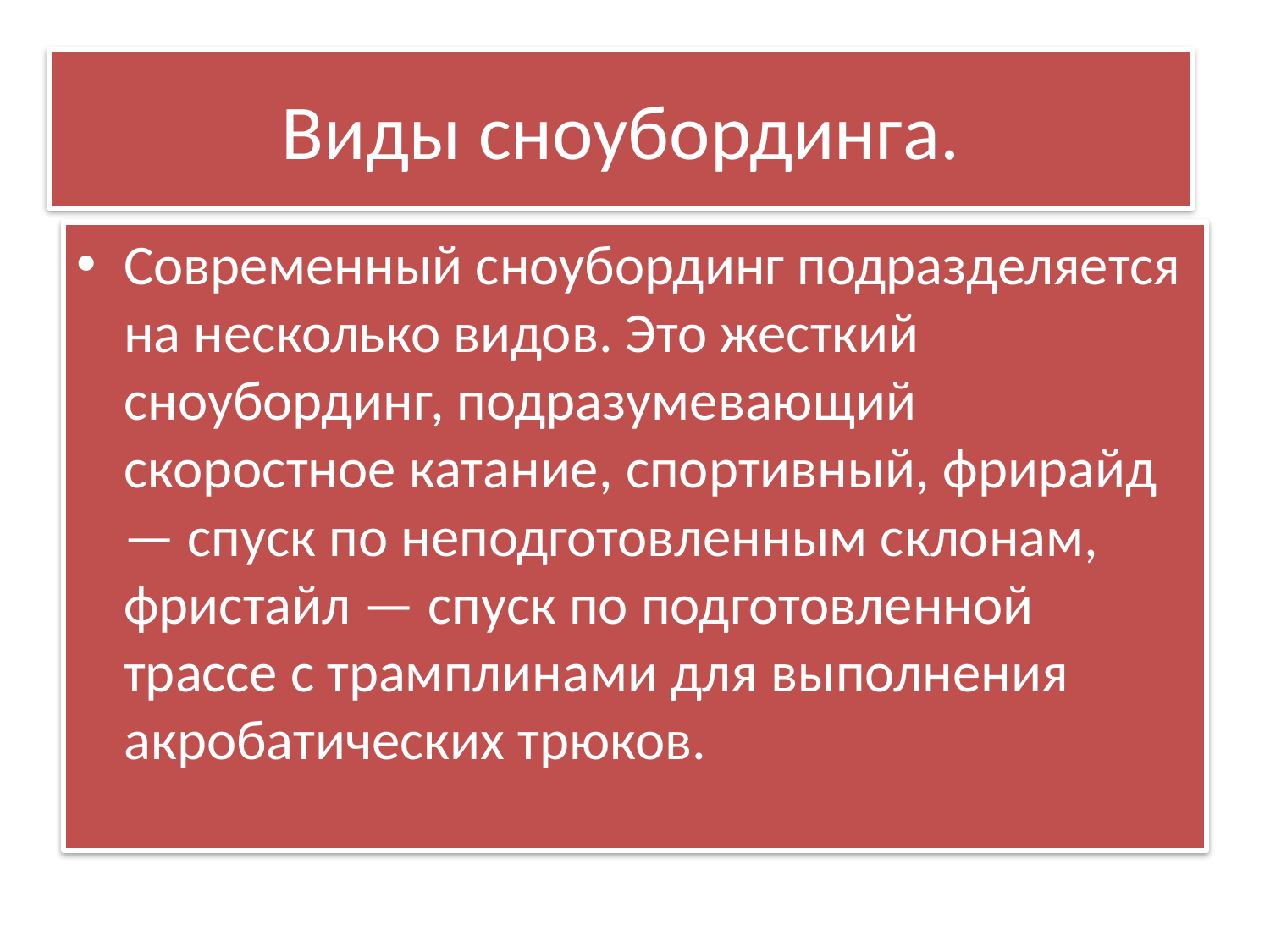

# Виды сноубординга.
Современный сноубординг подразделяется на несколько видов. Это жесткий сноубординг, подразумевающий скоростное катание, спортивный, фрирайд — спуск по неподготовленным склонам, фристайл — спуск по подготовленной трассе с трамплинами для выполнения акробатических трюков.